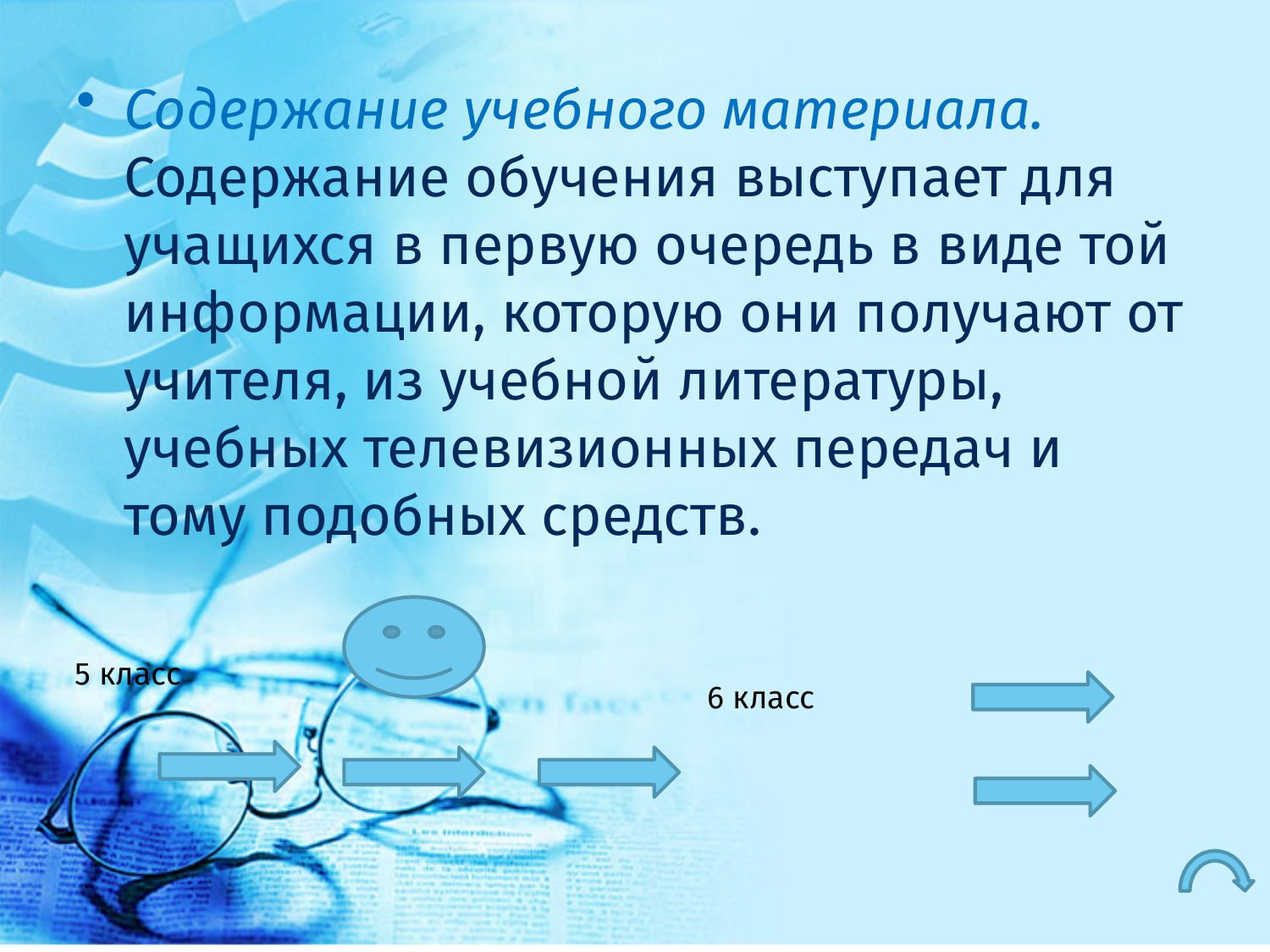

Содержание учебного материала. Содержание обучения выступает для уча­щихся в первую очередь в виде той информации, которую они получают от учителя, из учебной литературы, учебных телевизионных передач и тому подобных средств.

5 класс
6 класс